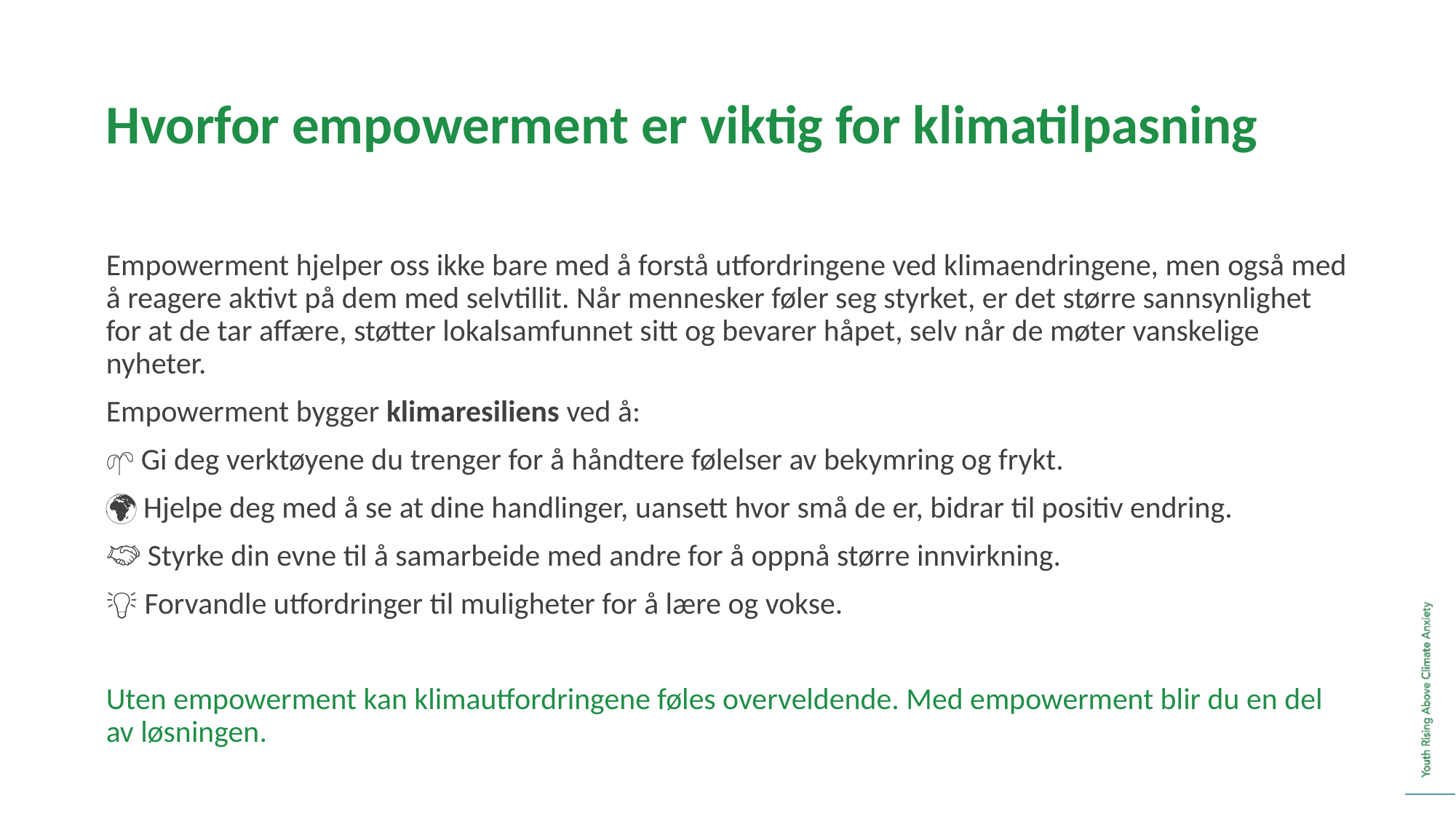

Hvorfor empowerment er viktig for klimatilpasning
Empowerment hjelper oss ikke bare med å forstå utfordringene ved klimaendringene, men også med å reagere aktivt på dem med selvtillit. Når mennesker føler seg styrket, er det større sannsynlighet for at de tar affære, støtter lokalsamfunnet sitt og bevarer håpet, selv når de møter vanskelige nyheter.
Empowerment bygger klimaresiliens ved å:
🌱 Gi deg verktøyene du trenger for å håndtere følelser av bekymring og frykt.
🌍 Hjelpe deg med å se at dine handlinger, uansett hvor små de er, bidrar til positiv endring.
🤝 Styrke din evne til å samarbeide med andre for å oppnå større innvirkning.
💡 Forvandle utfordringer til muligheter for å lære og vokse.

Uten empowerment kan klimautfordringene føles overveldende. Med empowerment blir du en del av løsningen.